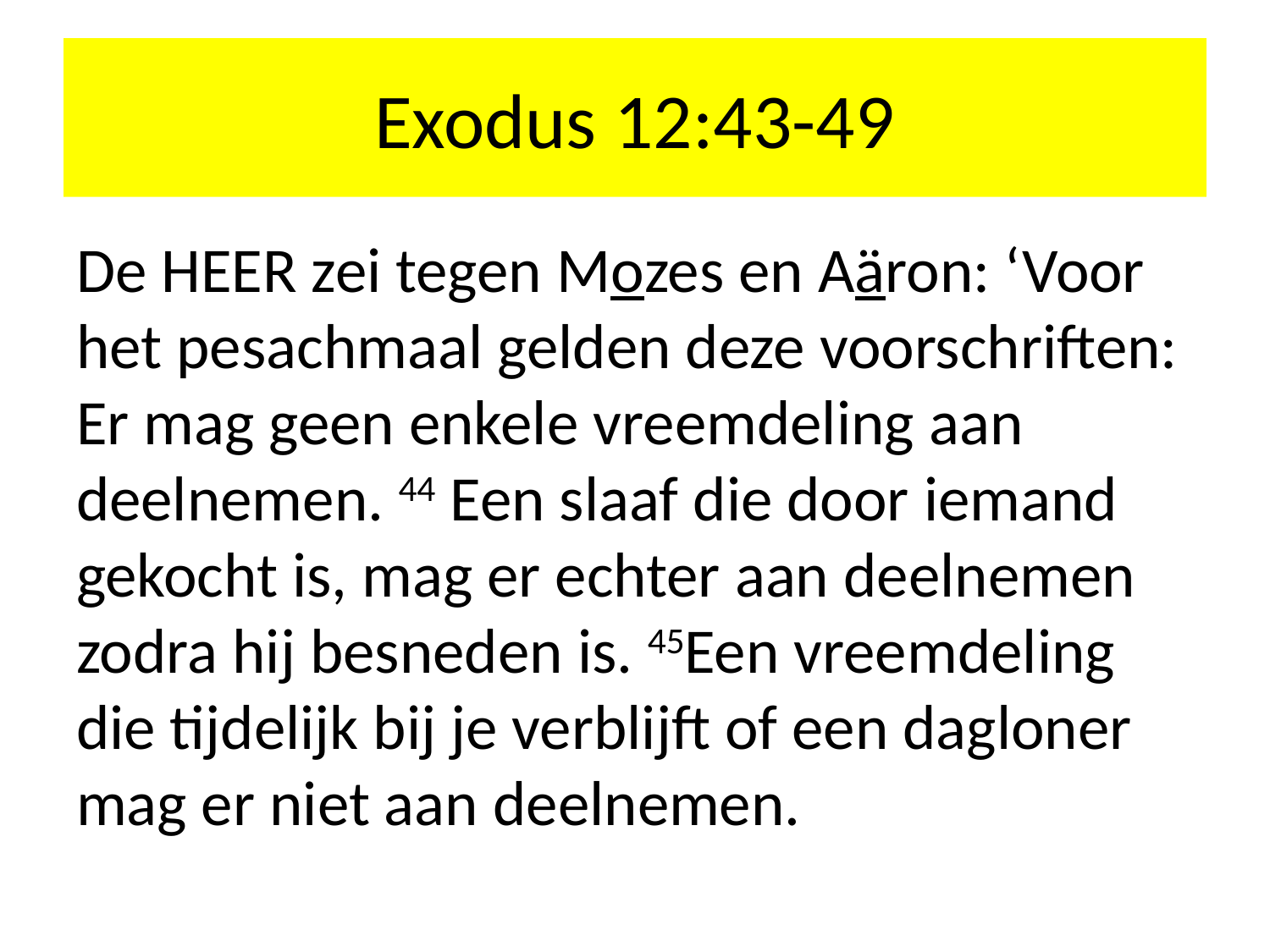

# Exodus 12:43-49
De HEER zei tegen ​Mozes​ en ​Aäron​: ‘Voor het pesachmaal gelden deze voorschriften: Er mag geen enkele ​vreemdeling​ aan deelnemen. 44 Een ​slaaf​ die door iemand gekocht is, mag er echter aan deelnemen zodra hij ​besneden​ is. 45Een ​vreemdeling​ die tijdelijk bij je verblijft of een dagloner mag er niet aan deelnemen.